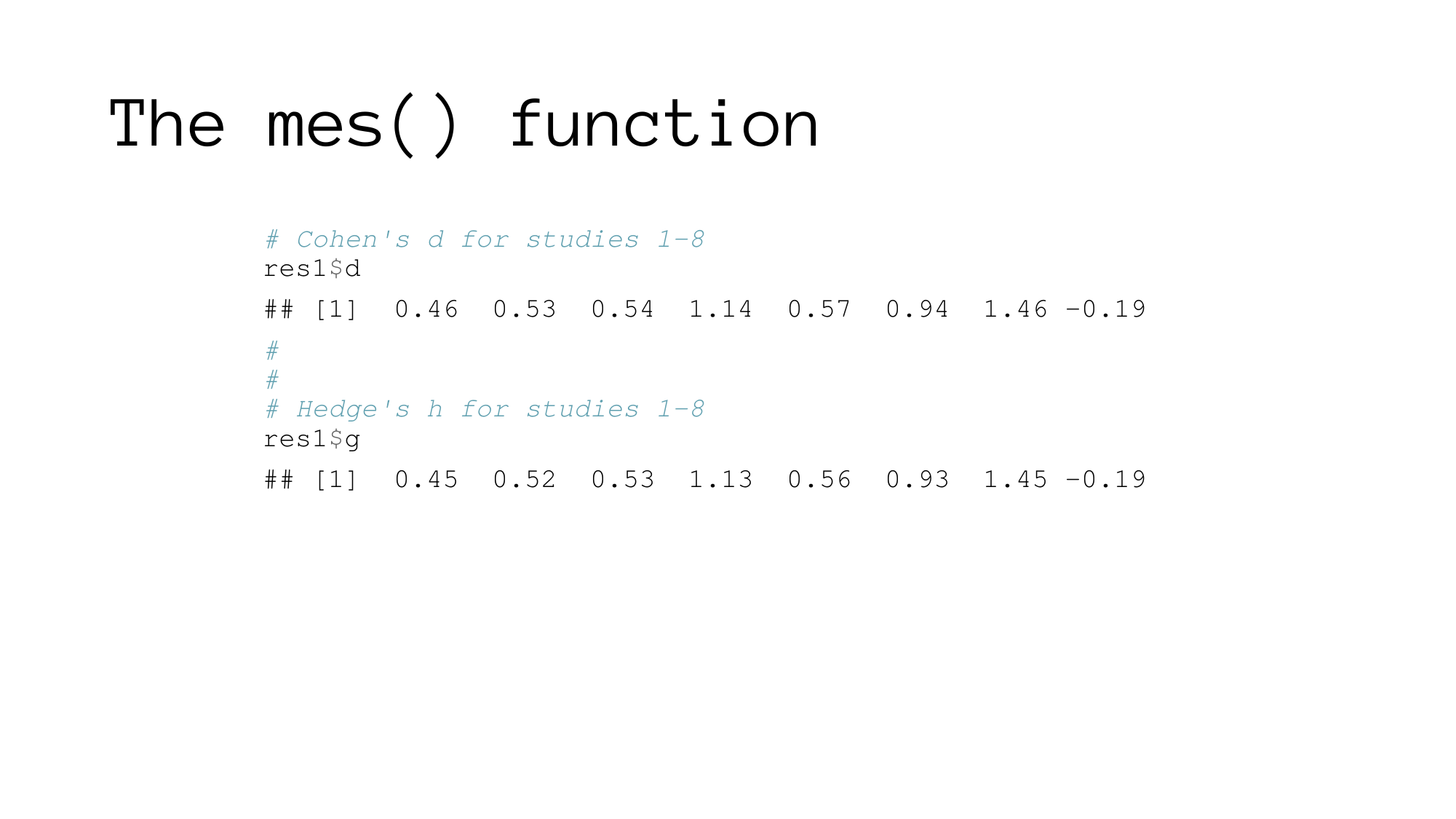

# The mes() function
# Cohen's d for studies 1-8 res1$d
## [1]  0.46  0.53  0.54  1.14  0.57  0.94  1.46 -0.19
#
#
# Hedge's h for studies 1-8
res1$g
## [1]  0.45  0.52  0.53  1.13  0.56  0.93  1.45 -0.19